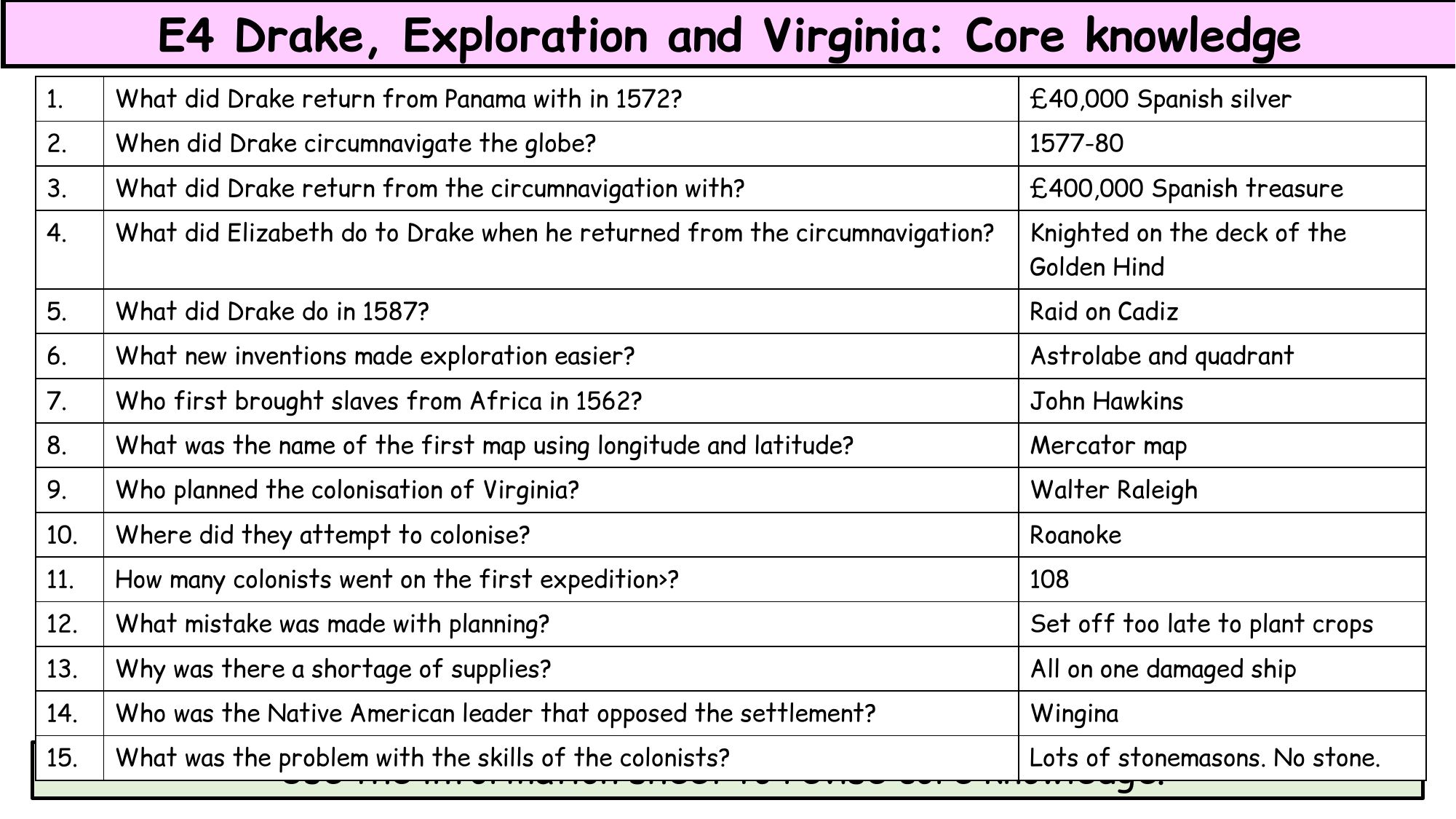

E4 Drake, Exploration and Virginia: Core knowledge
| 1. | What did Drake return from Panama with in 1572? | £40,000 Spanish silver |
| --- | --- | --- |
| 2. | When did Drake circumnavigate the globe? | 1577-80 |
| 3. | What did Drake return from the circumnavigation with? | £400,000 Spanish treasure |
| 4. | What did Elizabeth do to Drake when he returned from the circumnavigation? | Knighted on the deck of the Golden Hind |
| 5. | What did Drake do in 1587? | Raid on Cadiz |
| 6. | What new inventions made exploration easier? | Astrolabe and quadrant |
| 7. | Who first brought slaves from Africa in 1562? | John Hawkins |
| 8. | What was the name of the first map using longitude and latitude? | Mercator map |
| 9. | Who planned the colonisation of Virginia? | Walter Raleigh |
| 10. | Where did they attempt to colonise? | Roanoke |
| 11. | How many colonists went on the first expedition>? | 108 |
| 12. | What mistake was made with planning? | Set off too late to plant crops |
| 13. | Why was there a shortage of supplies? | All on one damaged ship |
| 14. | Who was the Native American leader that opposed the settlement? | Wingina |
| 15. | What was the problem with the skills of the colonists? | Lots of stonemasons. No stone. |
Use the information sheet to revise core knowledge.